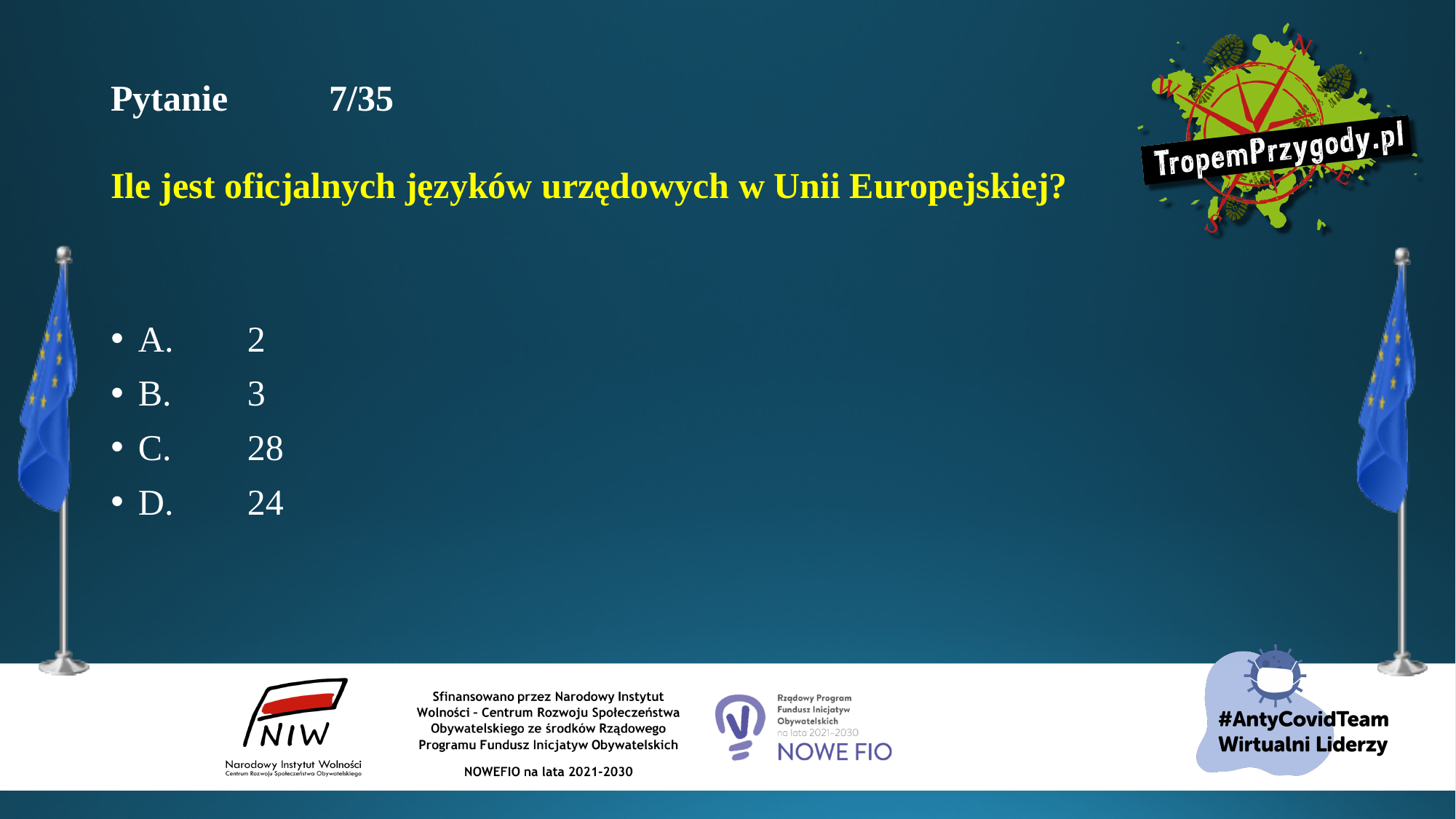

# Pytanie 	7/35 Ile jest oficjalnych języków urzędowych w Unii Europejskiej?
A.	2
B.	3
C.	28
D.	24